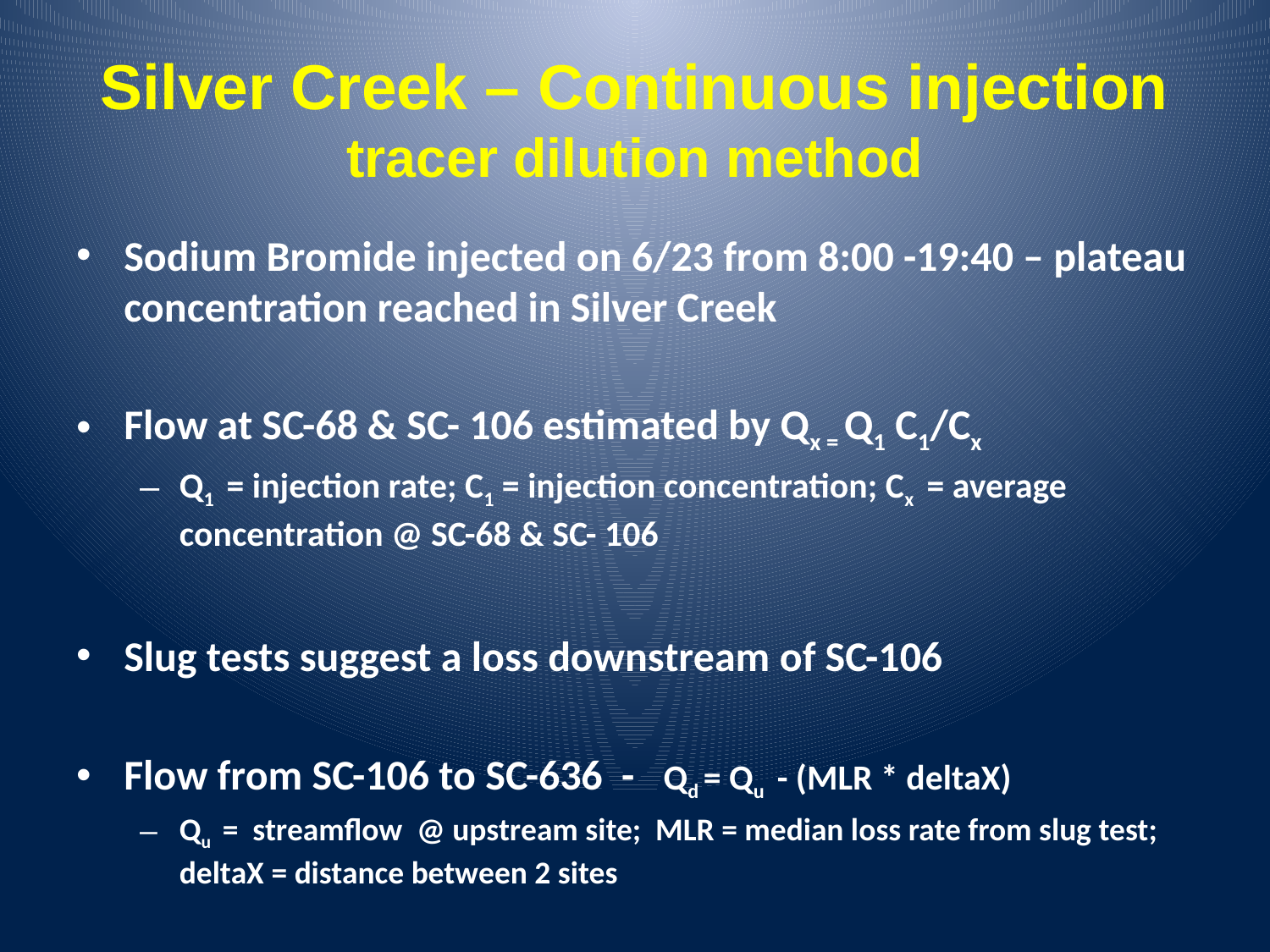

# Silver Creek – Continuous injection tracer dilution method
Sodium Bromide injected on 6/23 from 8:00 -19:40 – plateau concentration reached in Silver Creek

Flow at SC-68 & SC- 106 estimated by Qx = Q1 C1/Cx
Q1  = injection rate; C1 = injection concentration; Cx  = average concentration @ SC-68 & SC- 106

Slug tests suggest a loss downstream of SC-106

Flow from SC-106 to SC-636  -   Qd = Qu  - (MLR * deltaX)
Qu  =  streamflow  @ upstream site;  MLR = median loss rate from slug test; deltaX = distance between 2 sites